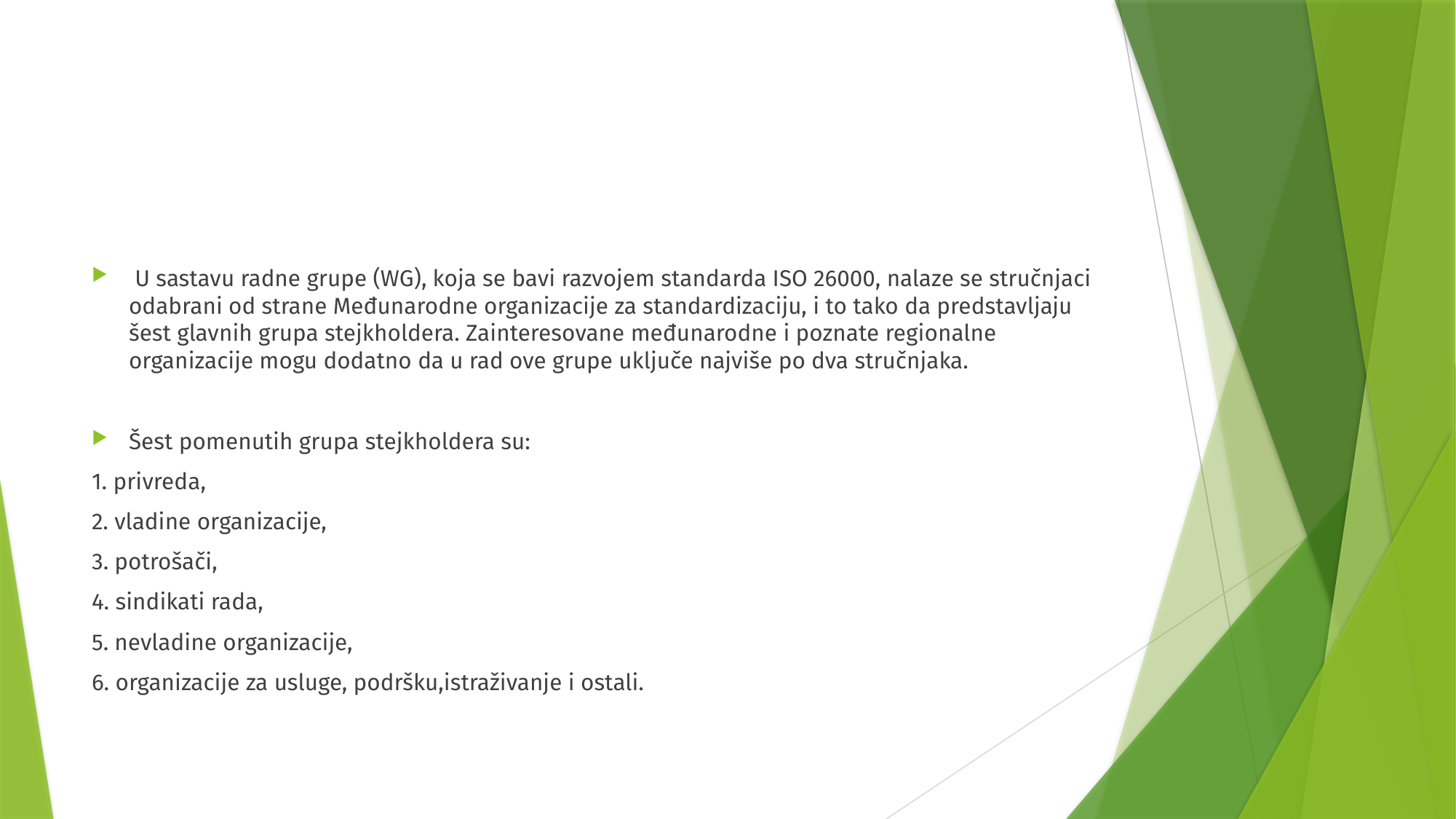

#
 U sastavu radne grupe (WG), koja se bavi razvojem standarda ISO 26000, nalaze se stručnjaci odabrani od strane Međunarodne organizacije za standardizaciju, i to tako da predstavljaju šest glavnih grupa stejkholdera. Zainteresovane međunarodne i poznate regionalne organizacije mogu dodatno da u rad ove grupe uključe najviše po dva stručnjaka.

Šest pomenutih grupa stejkholdera su:
1. privreda,
2. vladine organizacije,
3. potrošači,
4. sindikati rada,
5. nevladine organizacije,
6. organizacije za usluge, podršku,istraživanje i ostali.